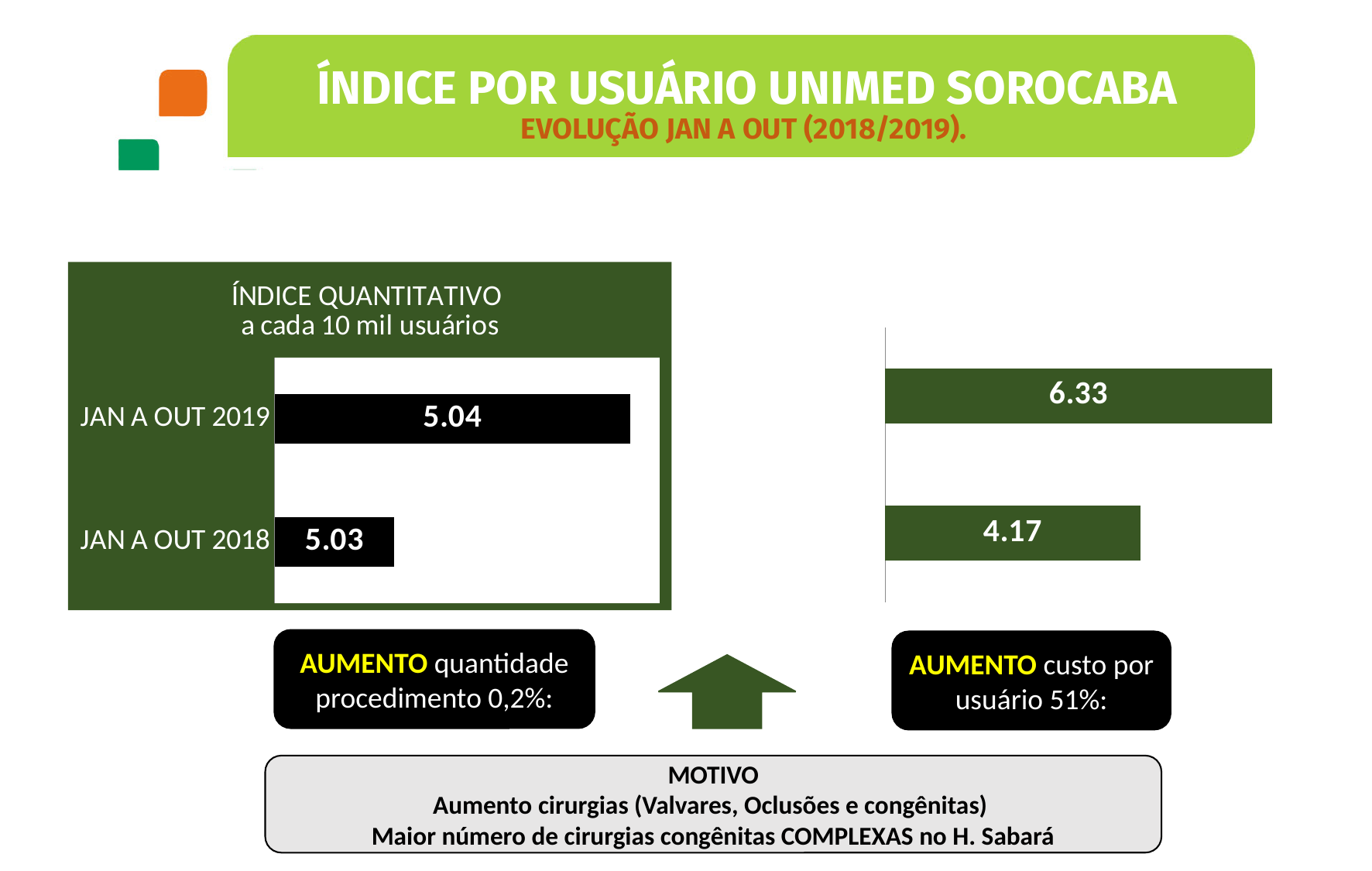

Índice por usuário UNIMED sorocaba
Evolução JAN A out (2018/2019).

### Chart: ÍNDICE CUSTO POR USUÁRIO

| Category |  |
|---|---|
| JAN A OUT 2018 | 4.173399851821118 |
| JAN A OUT 2019 | 6.326533717339585 |

### Chart: ÍNDICE QUANTITATIVO
a cada 10 mil usuários

| Category |  |
|---|---|
| JAN A OUT 2018 | 5.026227662033607 |
| JAN A OUT 2019 | 5.038489426121846 |
AUMENTO quantidade procedimento 0,2%:
AUMENTO custo por usuário 51%:

MOTIVO
Aumento cirurgias (Valvares, Oclusões e congênitas)
Maior número de cirurgias congênitas COMPLEXAS no H. Sabará